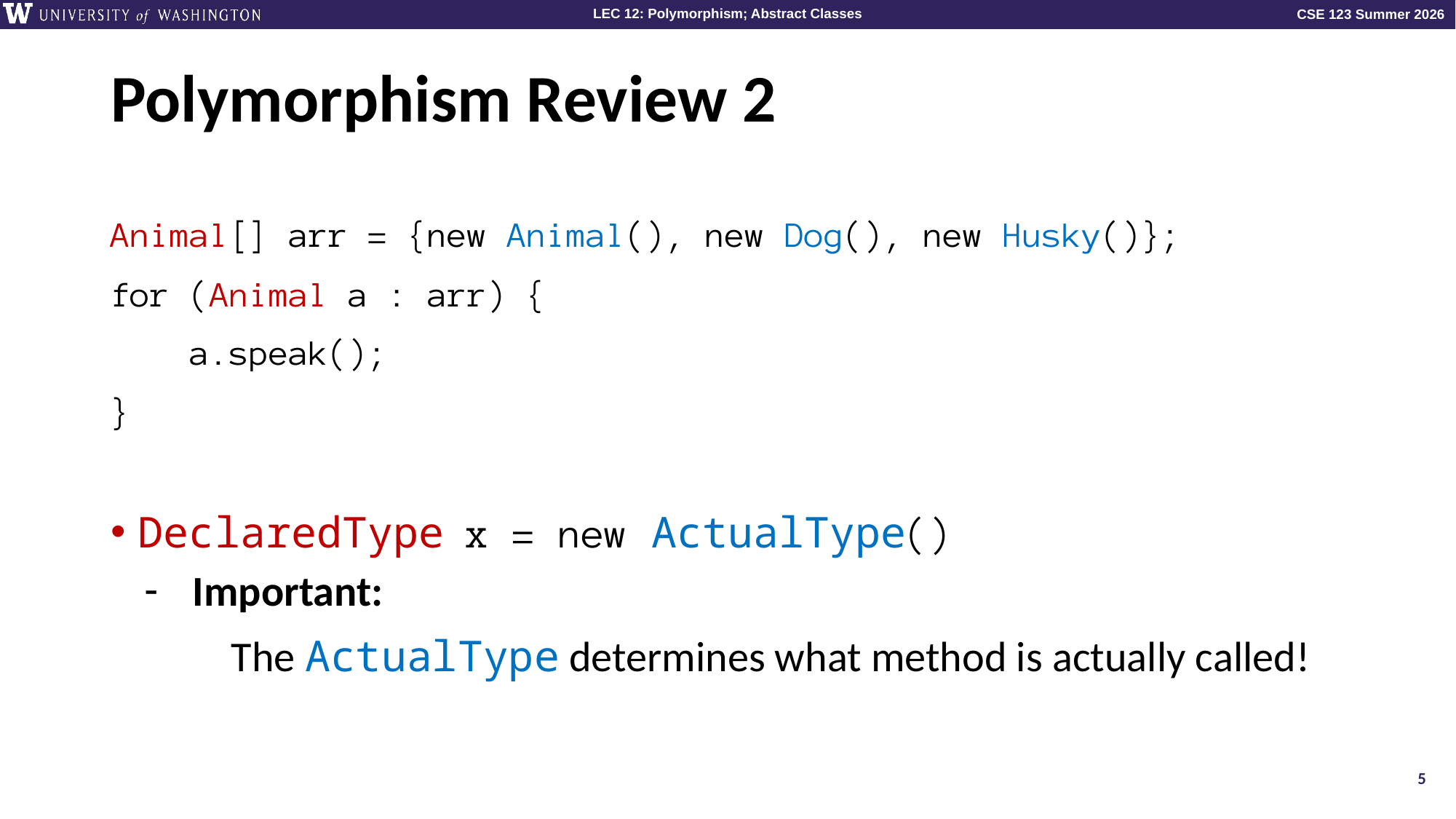

# Polymorphism Review 2

Animal[] arr = {new Animal(), new Dog(), new Husky()};
for (Animal a : arr) {
    a.speak();
}

DeclaredType x = new ActualType()
Important:
    The ActualType determines what method is actually called!
5